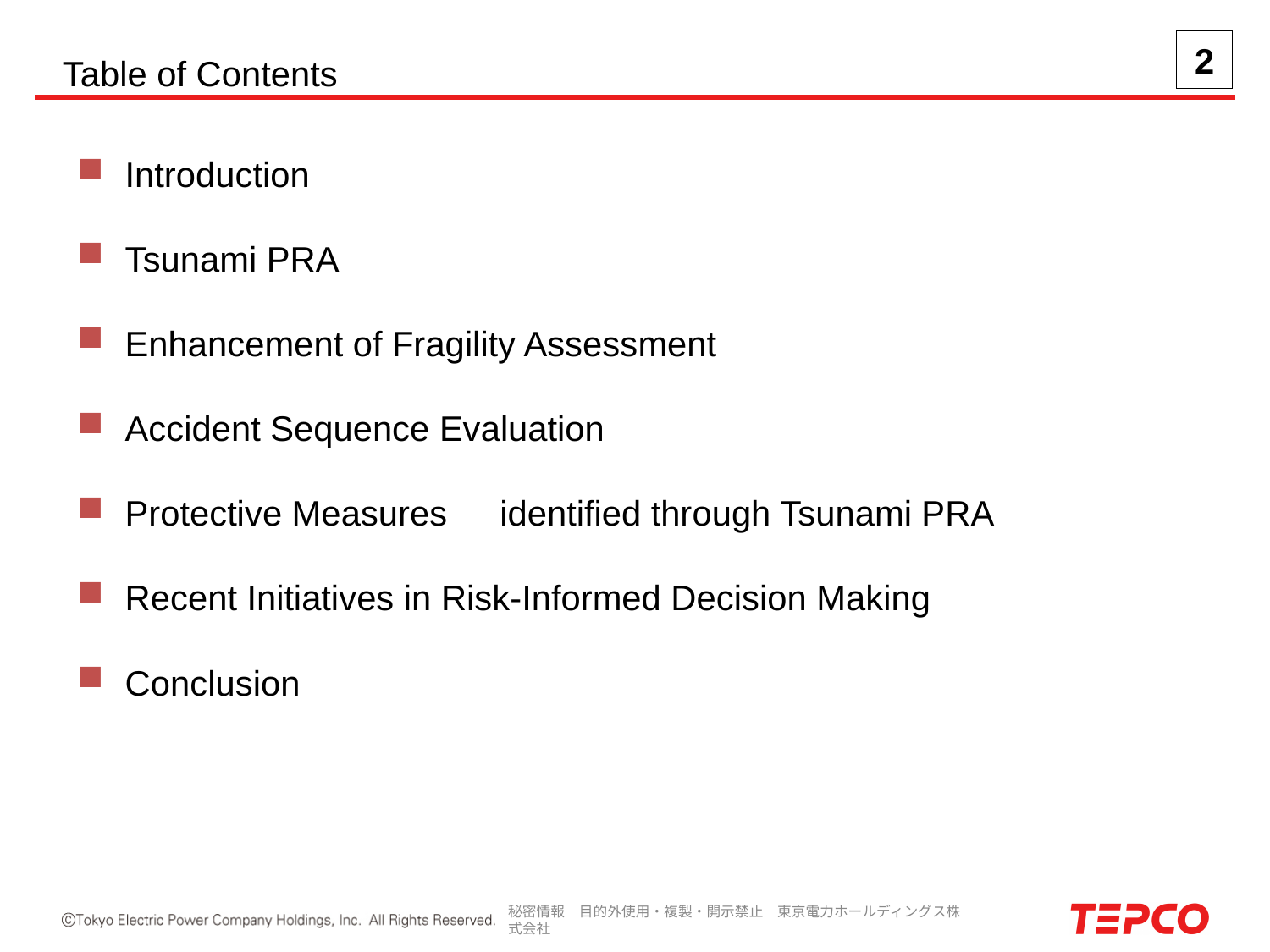

Table of Contents
Introduction

Tsunami PRA

Enhancement of Fragility Assessment

Accident Sequence Evaluation

Protective Measures　identified through Tsunami PRA

Recent Initiatives in Risk-Informed Decision Making

Conclusion